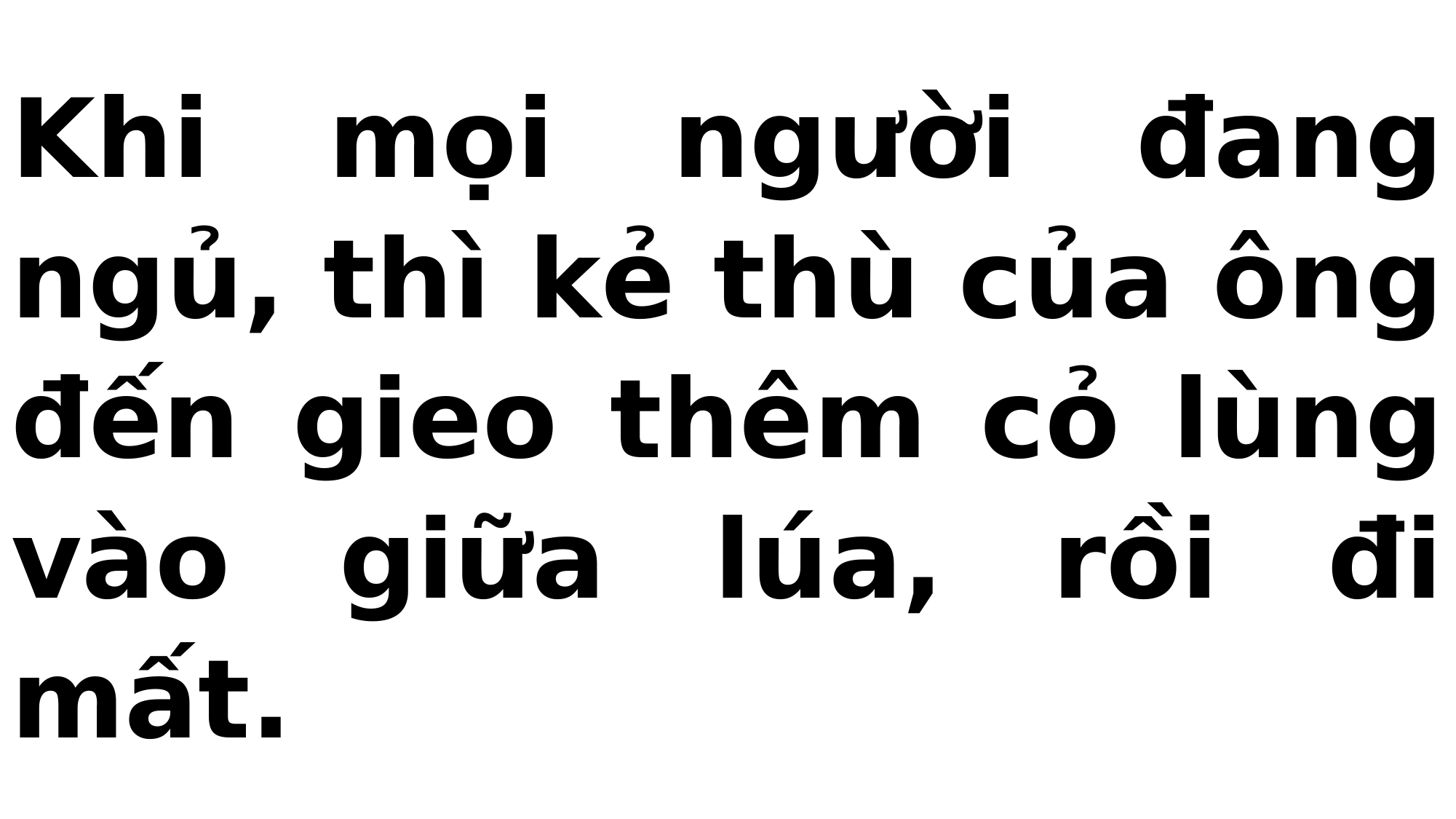

# Khi mọi người đang ngủ, thì kẻ thù của ông đến gieo thêm cỏ lùng vào giữa lúa, rồi đi mất.